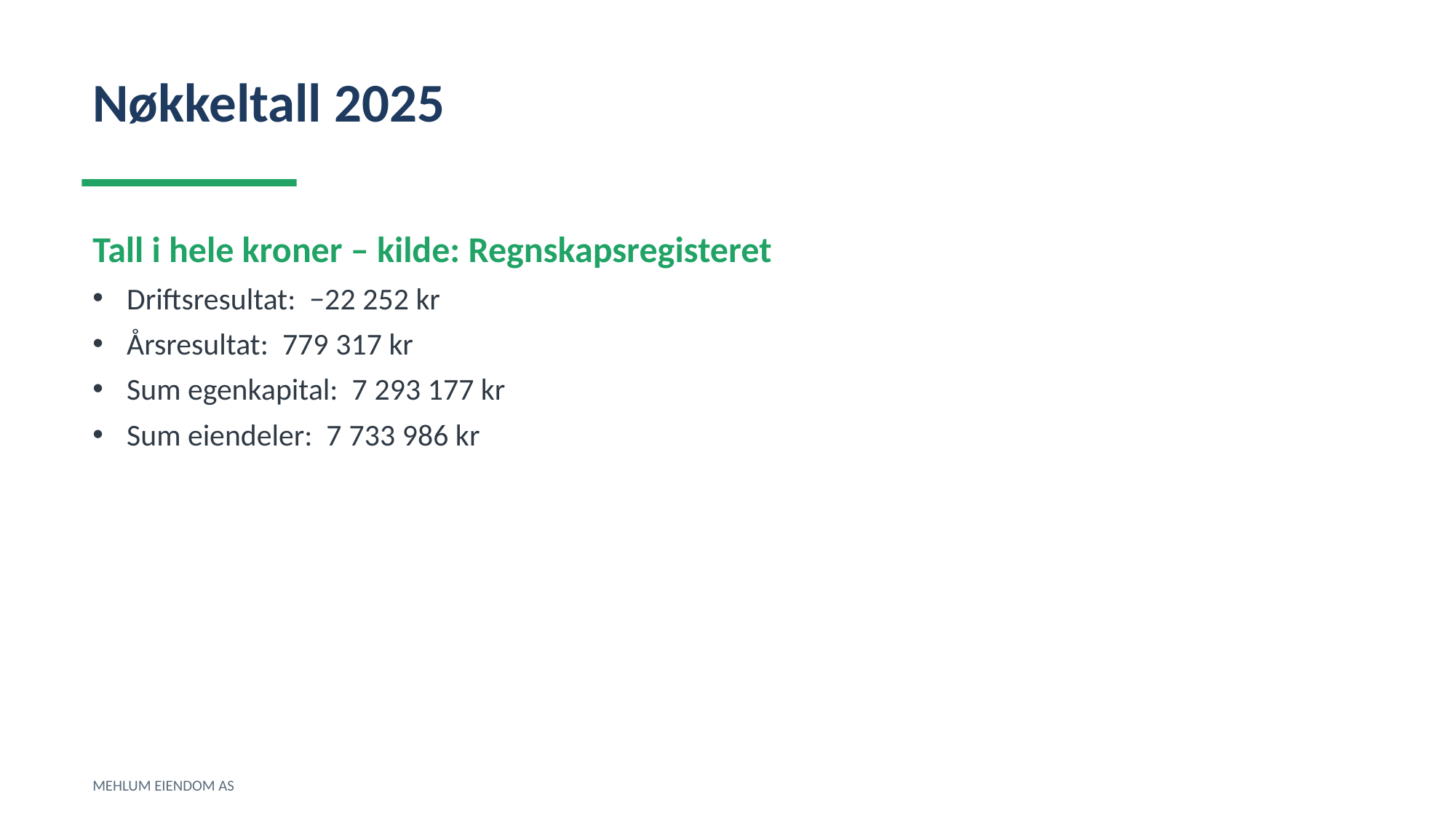

Nøkkeltall 2025

Tall i hele kroner – kilde: Regnskapsregisteret
Driftsresultat:  −22 252 kr
Årsresultat:  779 317 kr
Sum egenkapital:  7 293 177 kr
Sum eiendeler:  7 733 986 kr
MEHLUM EIENDOM AS